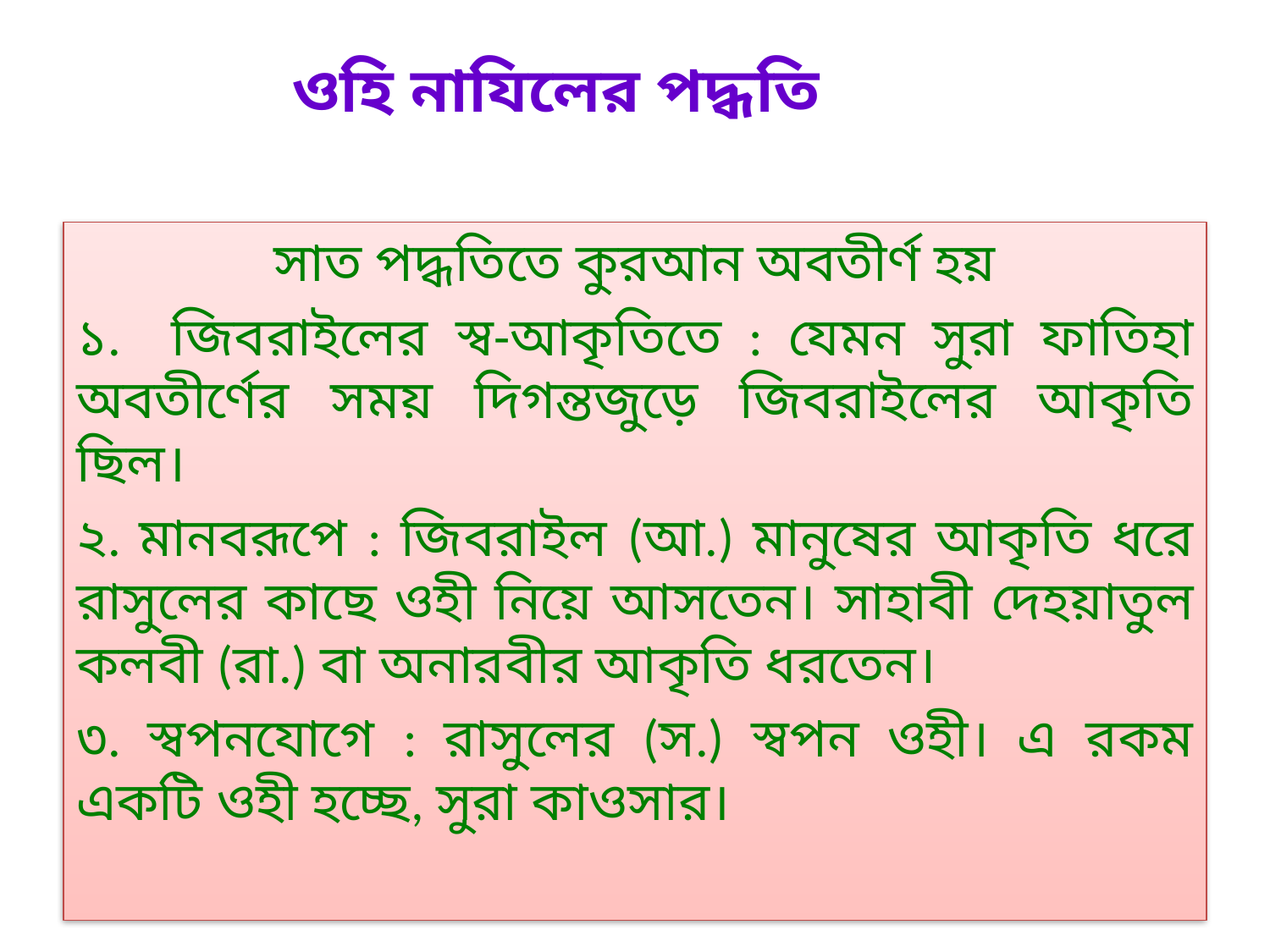

ওহি নাযিলের পদ্ধতি
সাত পদ্ধতিতে কুরআন অবতীর্ণ হয়
১.  জিবরাইলের স্ব-আকৃতিতে : যেমন সুরা ফাতিহা অবতীর্ণের সময় দিগন্তজুড়ে জিবরাইলের আকৃতি ছিল।
২. মানবরূপে : জিবরাইল (আ.) মানুষের আকৃতি ধরে রাসুলের কাছে ওহী নিয়ে আসতেন। সাহাবী দেহয়াতুল কলবী (রা.) বা অনারবীর আকৃতি ধরতেন।
৩. স্বপনযোগে : রাসুলের (স.) স্বপন ওহী। এ রকম একটি ওহী হচ্ছে, সুরা কাওসার।